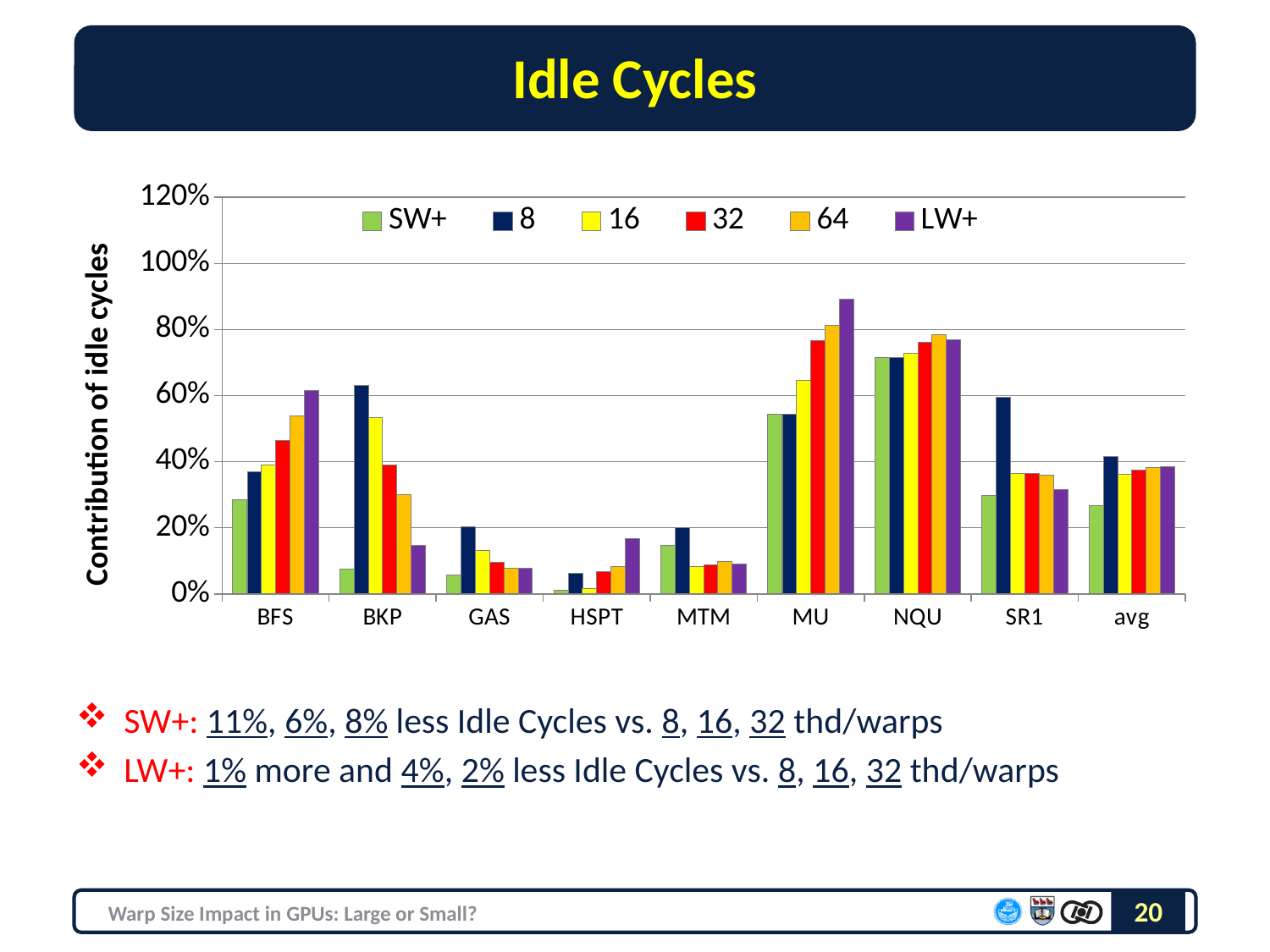

# Idle Cycles

SW+: 11%, 6%, 8% less Idle Cycles vs. 8, 16, 32 thd/warps
LW+: 1% more and 4%, 2% less Idle Cycles vs. 8, 16, 32 thd/warps

### Chart

| Category | SW+ | 8 | 16 | 32 | 64 | LW+ |
|---|---|---|---|---|---|---|
| BFS | 0.285667946346141 | 0.36937849393726 | 0.391096034452806 | 0.464483856053845 | 0.537624407249828 | 0.616304246850414 |
| BKP | 0.0746619527114078 | 0.632668597844192 | 0.534553043704352 | 0.390841010310536 | 0.299087247472972 | 0.145970952653003 |
| GAS | 0.0574442447617625 | 0.203309654914572 | 0.13043113418825 | 0.0954130996132045 | 0.0772484662137885 | 0.0784452641301233 |
| HSPT | 0.0118997268062658 | 0.0617927060131135 | 0.0172230187529901 | 0.0676670008711347 | 0.0817307658969859 | 0.168071588340502 |
| MTM | 0.147585443627478 | 0.201613026449152 | 0.0817634930118675 | 0.0874118526128987 | 0.0985822360822362 | 0.0891372443989007 |
| MU | 0.543470253218357 | 0.543473538051743 | 0.645305918783663 | 0.766478233560421 | 0.81301700056488 | 0.892987718893418 |
| NQU | 0.716228895411555 | 0.716232692169393 | 0.728569828827387 | 0.760088741332307 | 0.783359635951337 | 0.768976803918673 |
| SR1 | 0.298950133864336 | 0.595505239449961 | 0.363685805574909 | 0.364141950769719 | 0.357981124079964 | 0.314589686918103 |
| avg | 0.266988574593413 | 0.415496743603673 | 0.361578534662028 | 0.374565718140508 | 0.381078860438999 | 0.384310438262892 |
20
Warp Size Impact in GPUs: Large or Small?